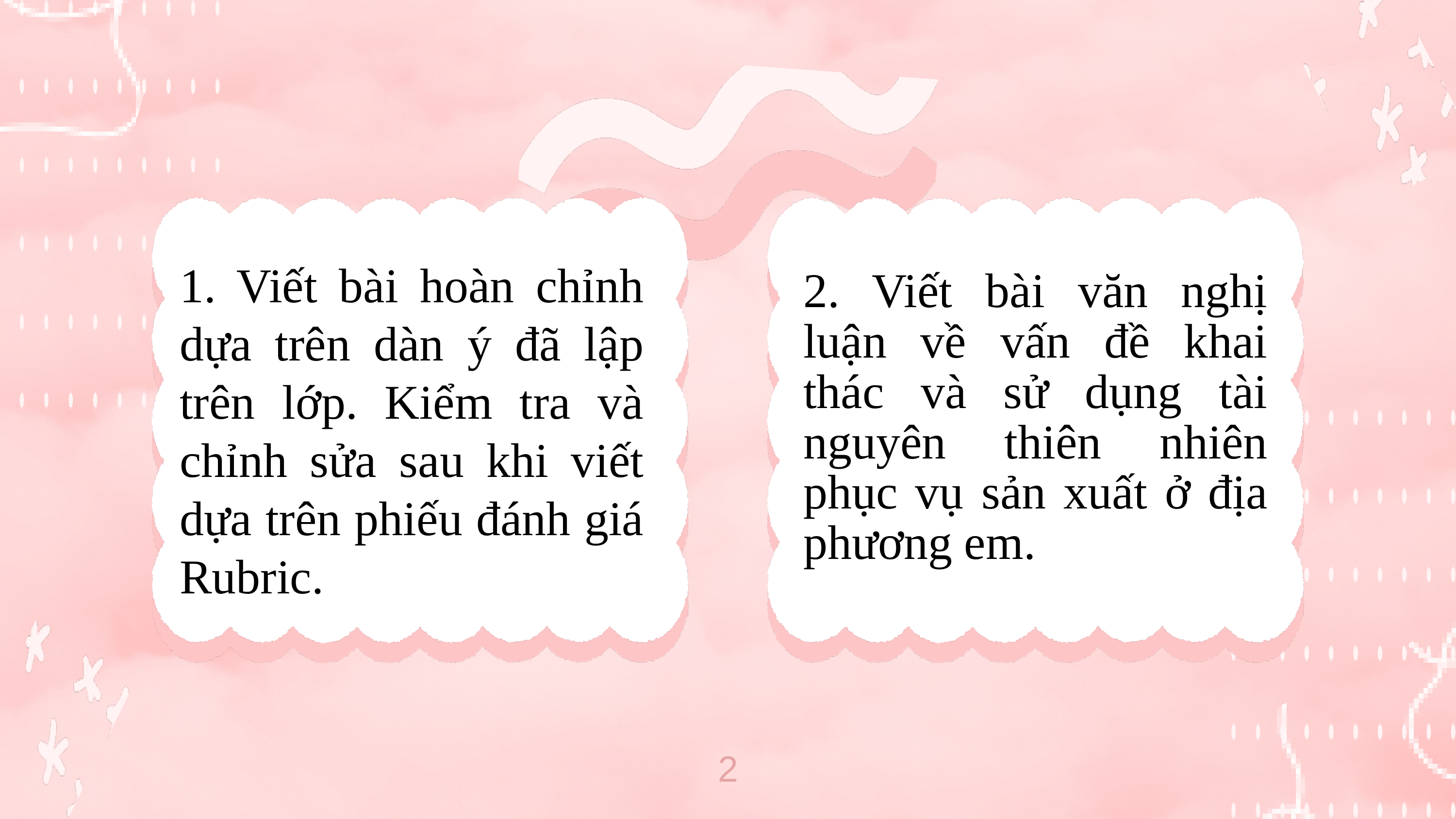

1. Viết bài hoàn chỉnh dựa trên dàn ý đã lập trên lớp. Kiểm tra và chỉnh sửa sau khi viết dựa trên phiếu đánh giá Rubric.
2. Viết bài văn nghị luận về vấn đề khai thác và sử dụng tài nguyên thiên nhiên phục vụ sản xuất ở địa phương em.

2